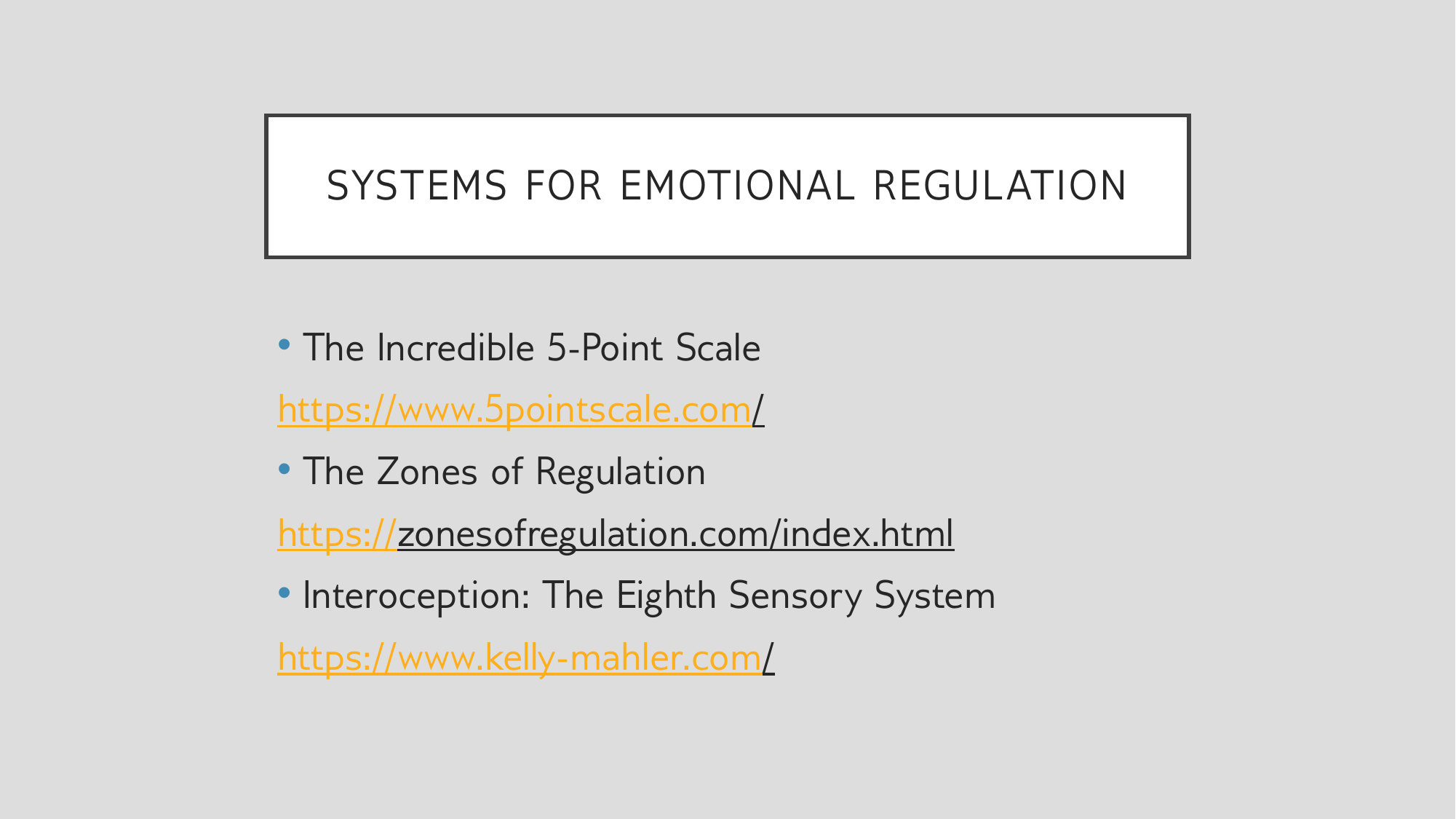

# Systems for Emotional Regulation
The Incredible 5-Point Scale
https://www.5pointscale.com/
The Zones of Regulation
https://zonesofregulation.com/index.html
Interoception: The Eighth Sensory System
https://www.kelly-mahler.com/